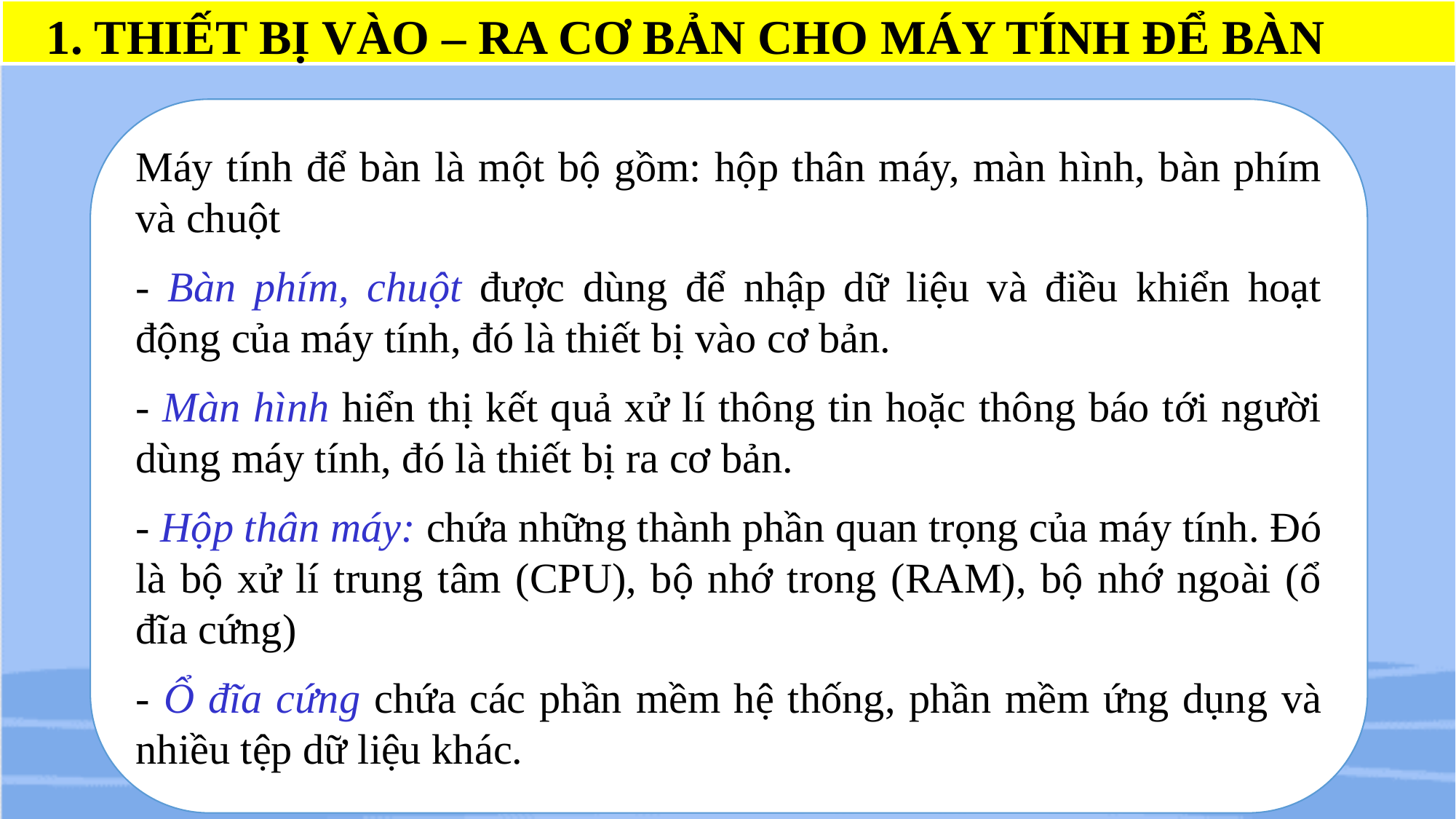

1. THIẾT BỊ VÀO – RA CƠ BẢN CHO MÁY TÍNH ĐỂ BÀN
Máy tính để bàn là một bộ gồm: hộp thân máy, màn hình, bàn phím và chuột
- Bàn phím, chuột được dùng để nhập dữ liệu và điều khiển hoạt động của máy tính, đó là thiết bị vào cơ bản.
- Màn hình hiển thị kết quả xử lí thông tin hoặc thông báo tới người dùng máy tính, đó là thiết bị ra cơ bản.
- Hộp thân máy: chứa những thành phần quan trọng của máy tính. Đó là bộ xử lí trung tâm (CPU), bộ nhớ trong (RAM), bộ nhớ ngoài (ổ đĩa cứng)
- Ổ đĩa cứng chứa các phần mềm hệ thống, phần mềm ứng dụng và nhiều tệp dữ liệu khác.